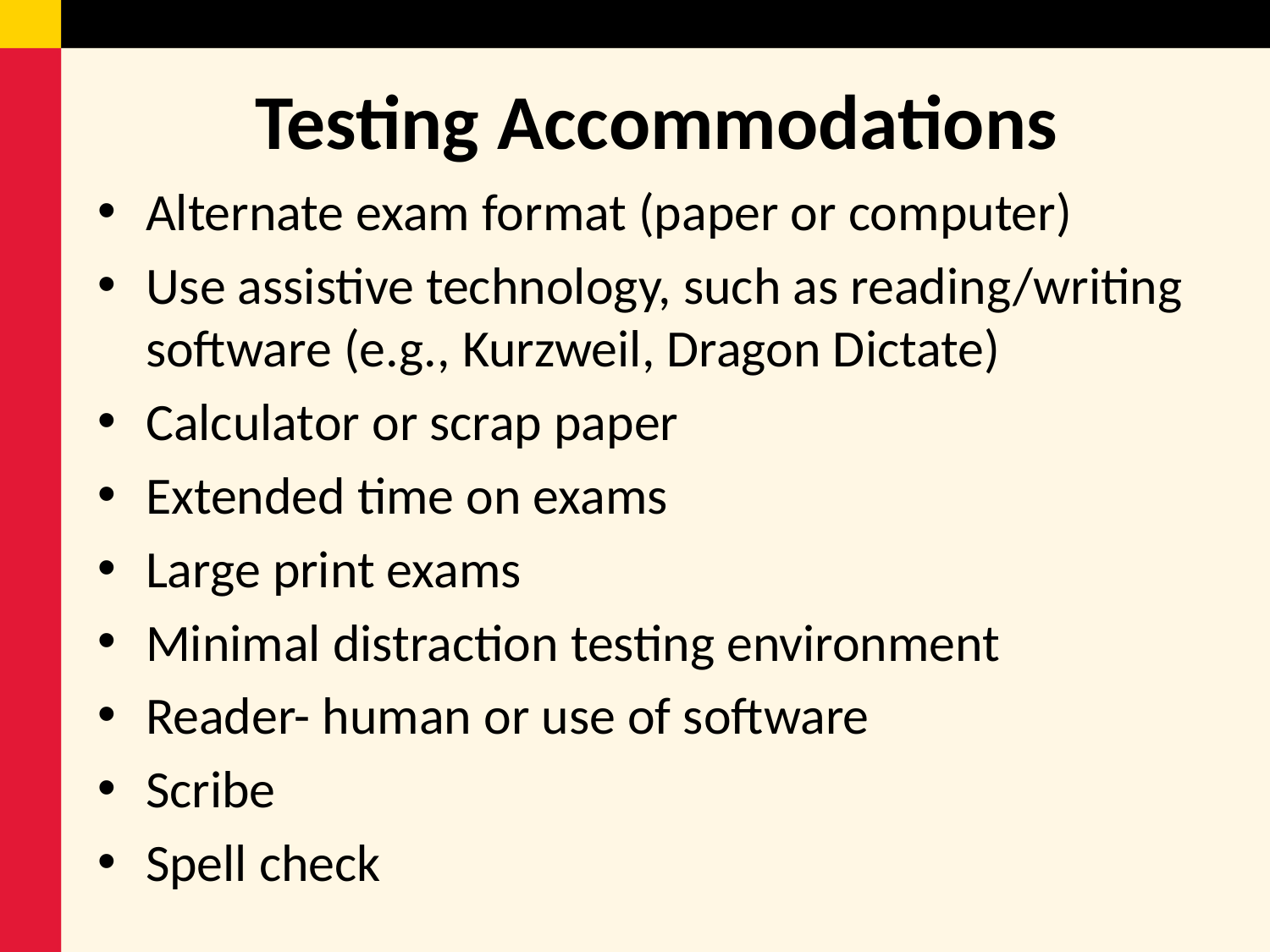

# Testing Accommodations
Alternate exam format (paper or computer)
Use assistive technology, such as reading/writing software (e.g., Kurzweil, Dragon Dictate)
Calculator or scrap paper
Extended time on exams
Large print exams
Minimal distraction testing environment
Reader- human or use of software
Scribe
Spell check